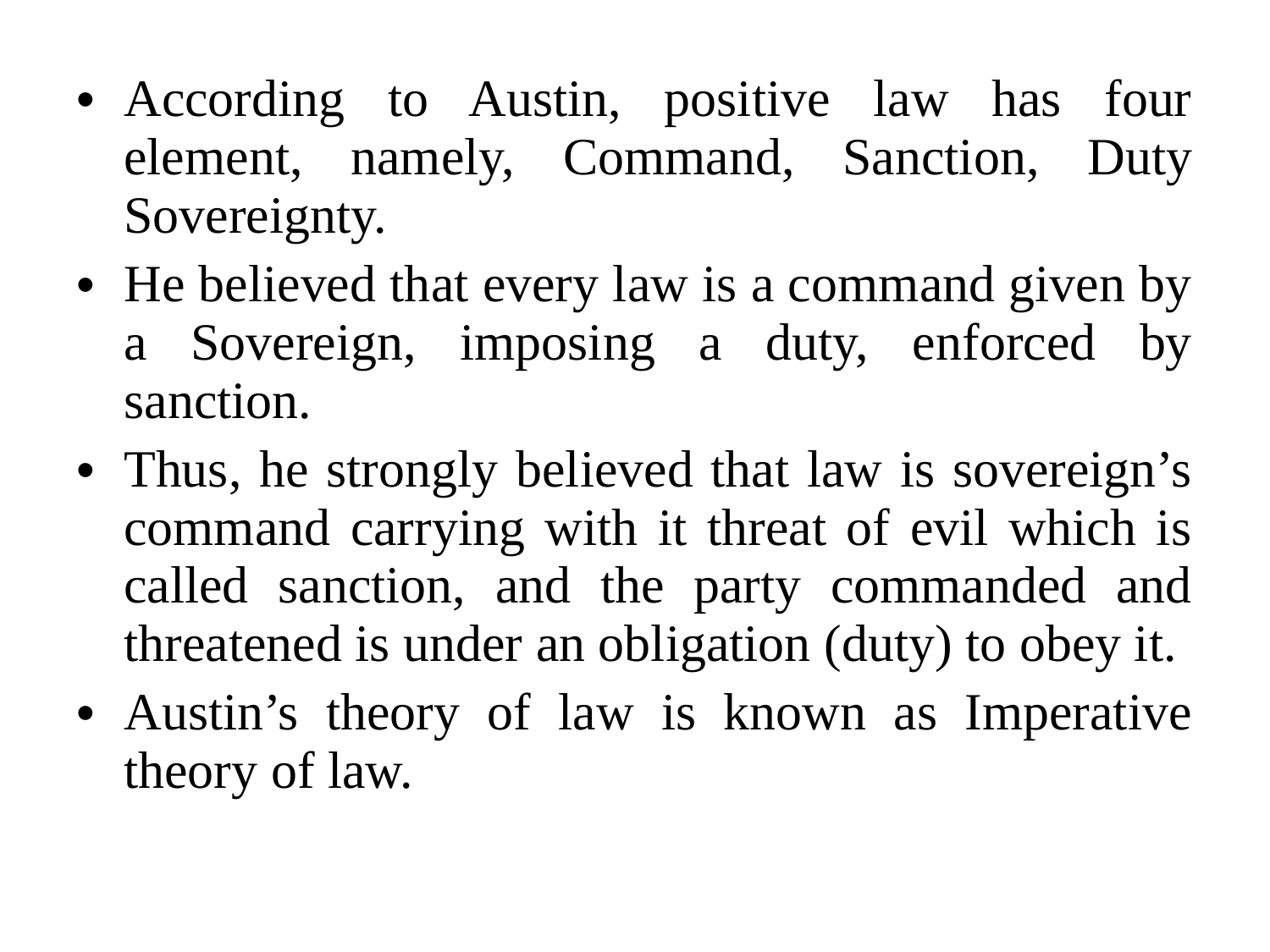

According to Austin, positive law has four element, namely, Command, Sanction, Duty Sovereignty.
He believed that every law is a command given by a Sovereign, imposing a duty, enforced by sanction.
Thus, he strongly believed that law is sovereign’s command carrying with it threat of evil which is called sanction, and the party commanded and threatened is under an obligation (duty) to obey it.
Austin’s theory of law is known as Imperative theory of law.